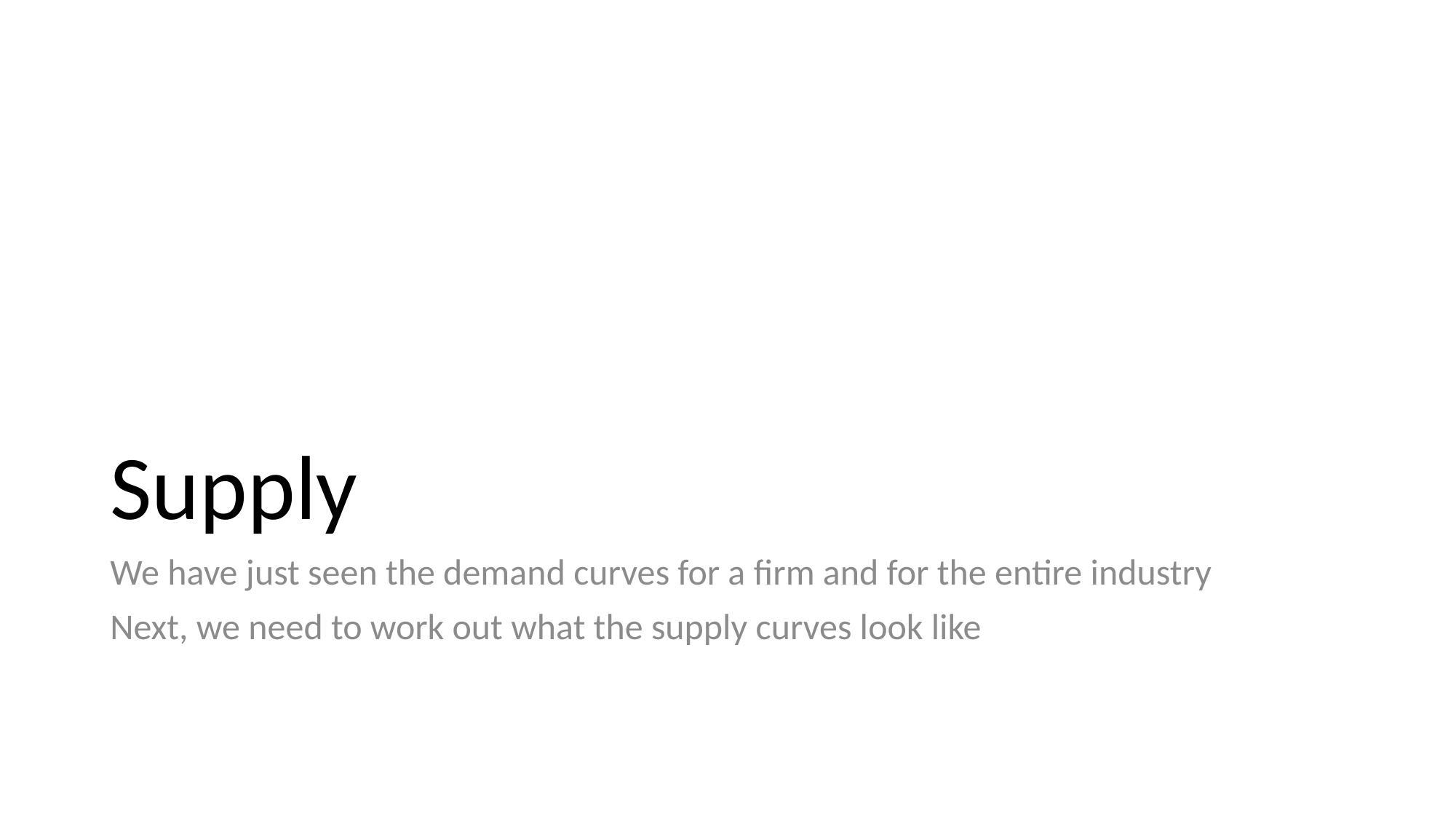

# Supply
We have just seen the demand curves for a firm and for the entire industry
Next, we need to work out what the supply curves look like